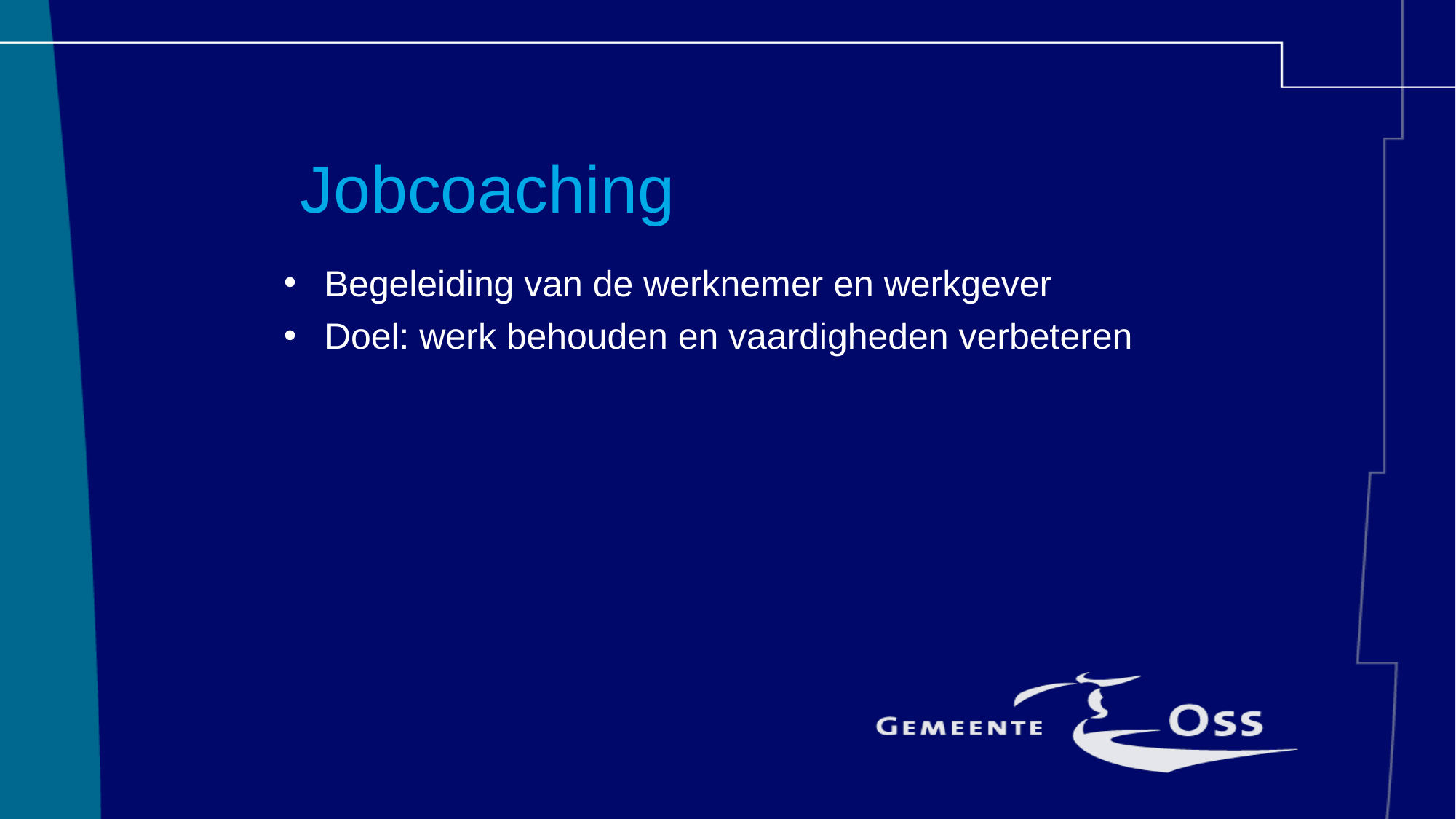

Jobcoaching
Begeleiding van de werknemer en werkgever
Doel: werk behouden en vaardigheden verbeteren